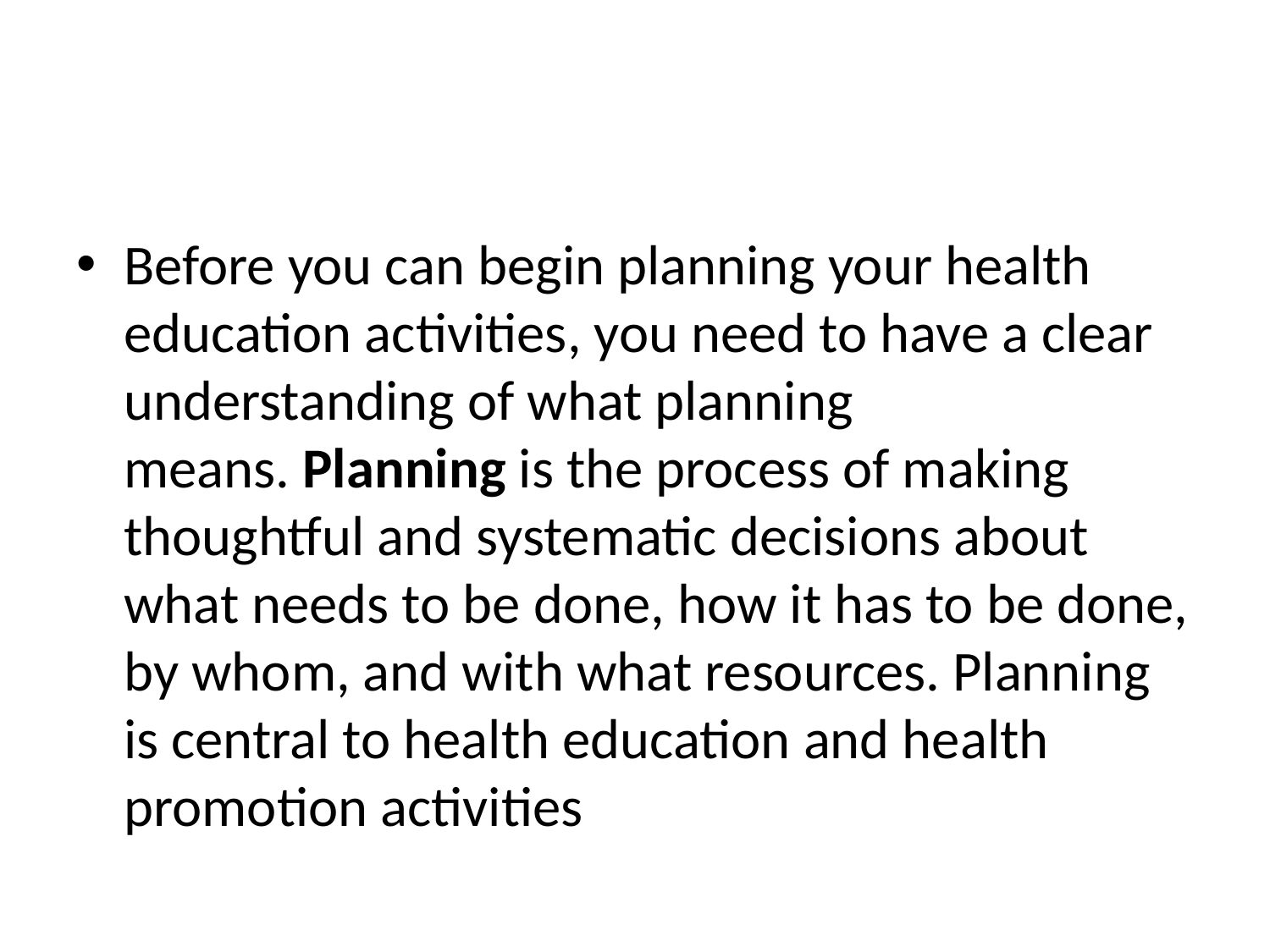

#
Before you can begin planning your health education activities, you need to have a clear understanding of what planning means. Planning is the process of making thoughtful and systematic decisions about what needs to be done, how it has to be done, by whom, and with what resources. Planning is central to health education and health promotion activities